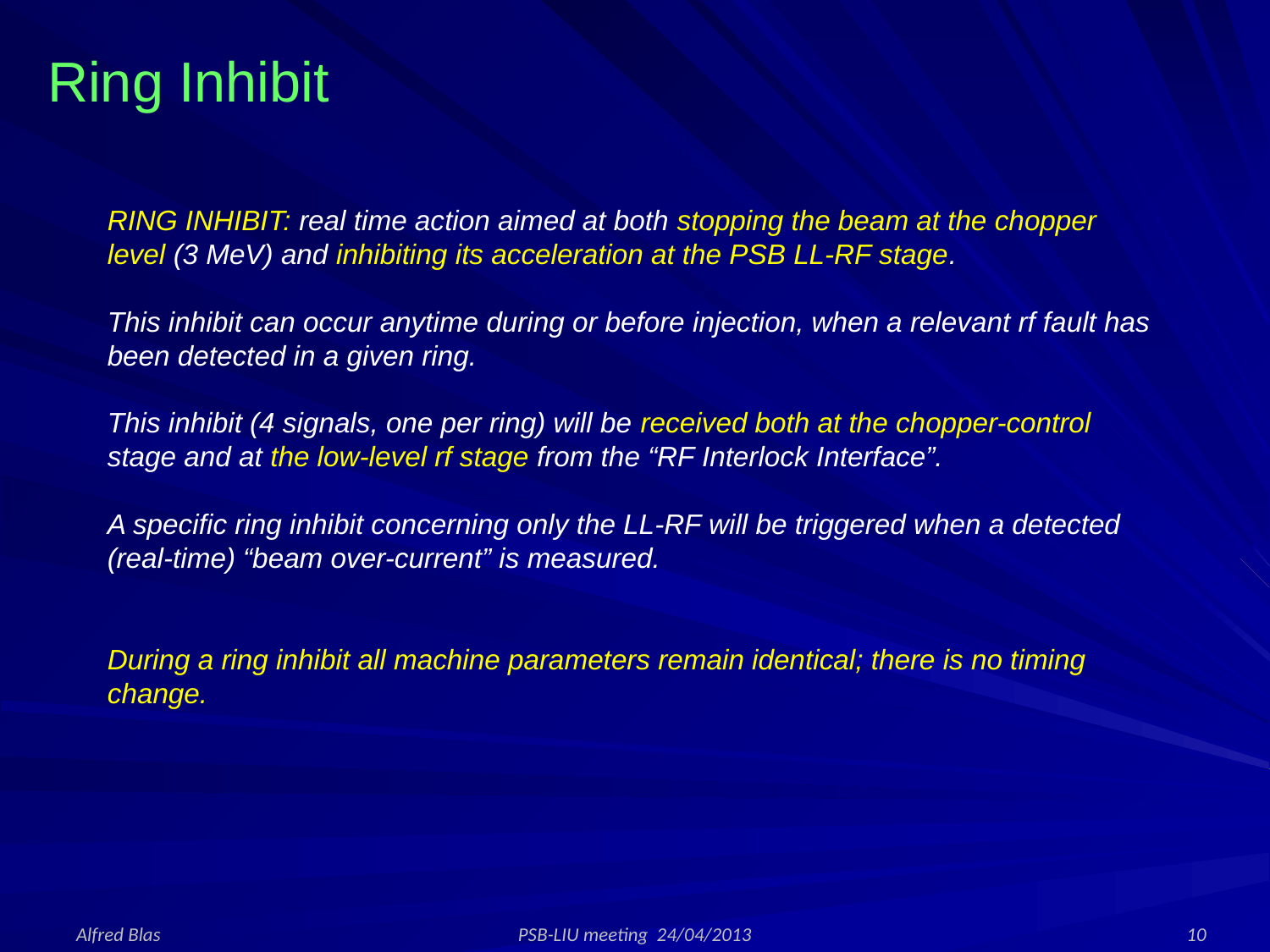

# Ring Inhibit
RING INHIBIT: real time action aimed at both stopping the beam at the chopper level (3 MeV) and inhibiting its acceleration at the PSB LL-RF stage.

This inhibit can occur anytime during or before injection, when a relevant rf fault has been detected in a given ring.

This inhibit (4 signals, one per ring) will be received both at the chopper-control stage and at the low-level rf stage from the “RF Interlock Interface”.

A specific ring inhibit concerning only the LL-RF will be triggered when a detected (real-time) “beam over-current” is measured.

During a ring inhibit all machine parameters remain identical; there is no timing change.
Alfred Blas
PSB-LIU meeting  24/04/2013
10